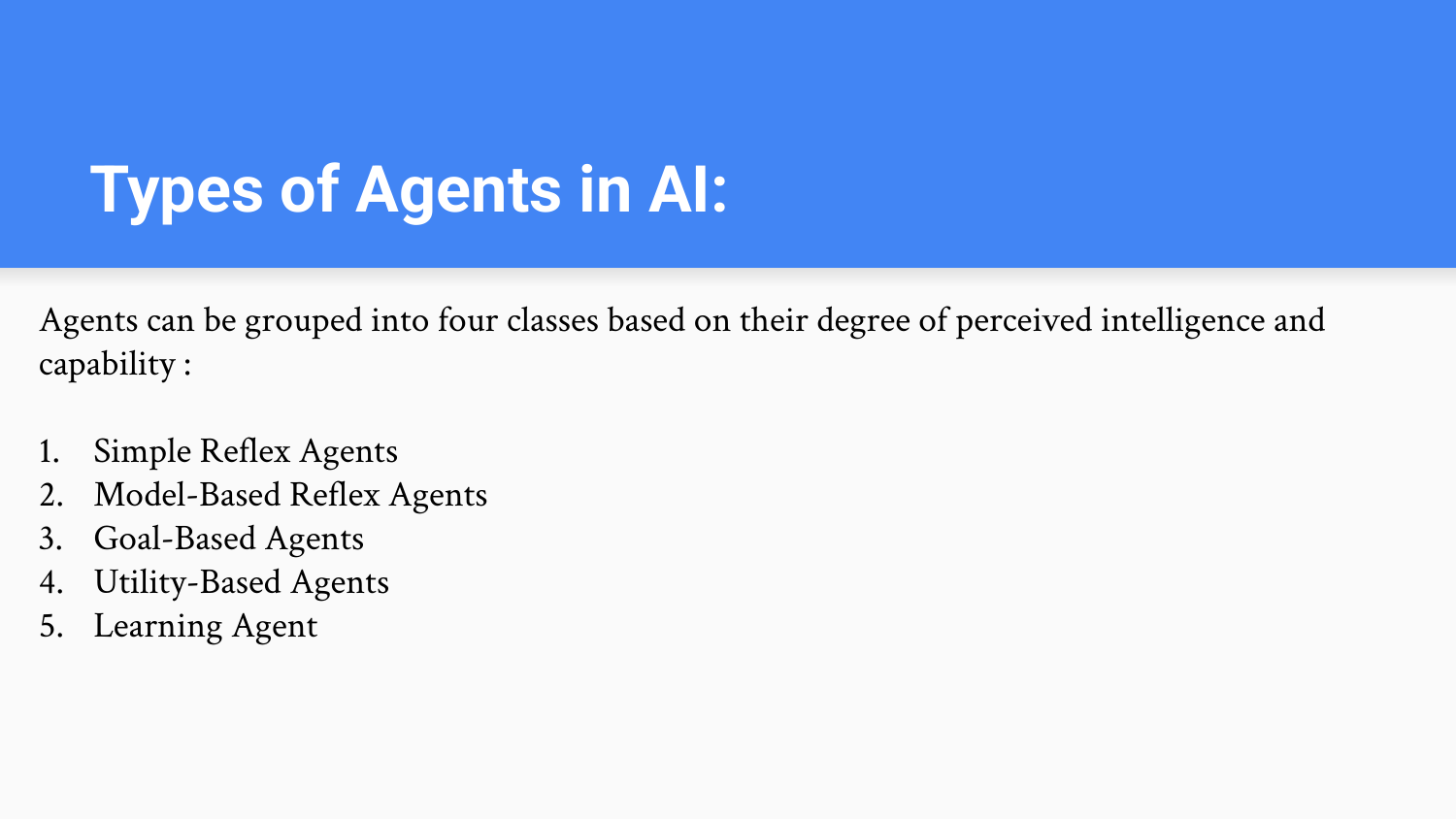

# Types of Agents in AI:
Agents can be grouped into four classes based on their degree of perceived intelligence and capability :

Simple Reflex Agents
Model-Based Reflex Agents
Goal-Based Agents
Utility-Based Agents
Learning Agent